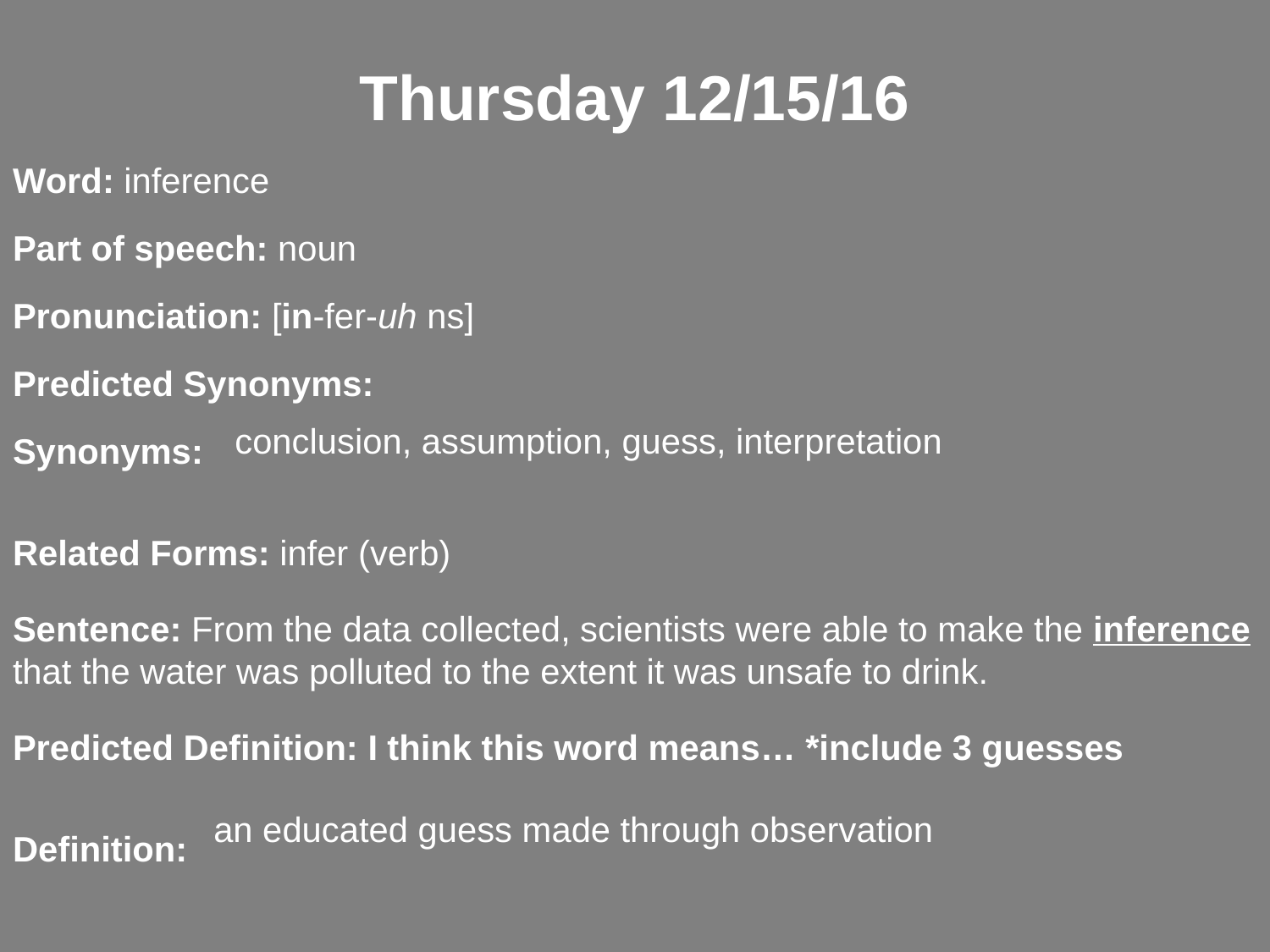

Thursday 12/15/16

Word: inference

Part of speech: noun

Pronunciation: [in-fer-uh ns]

Predicted Synonyms:

Synonyms:

Related Forms: infer (verb)

Sentence: From the data collected, scientists were able to make the inference that the water was polluted to the extent it was unsafe to drink.

Predicted Definition: I think this word means… *include 3 guesses

Definition:

conclusion, assumption, guess, interpretation
an educated guess made through observation